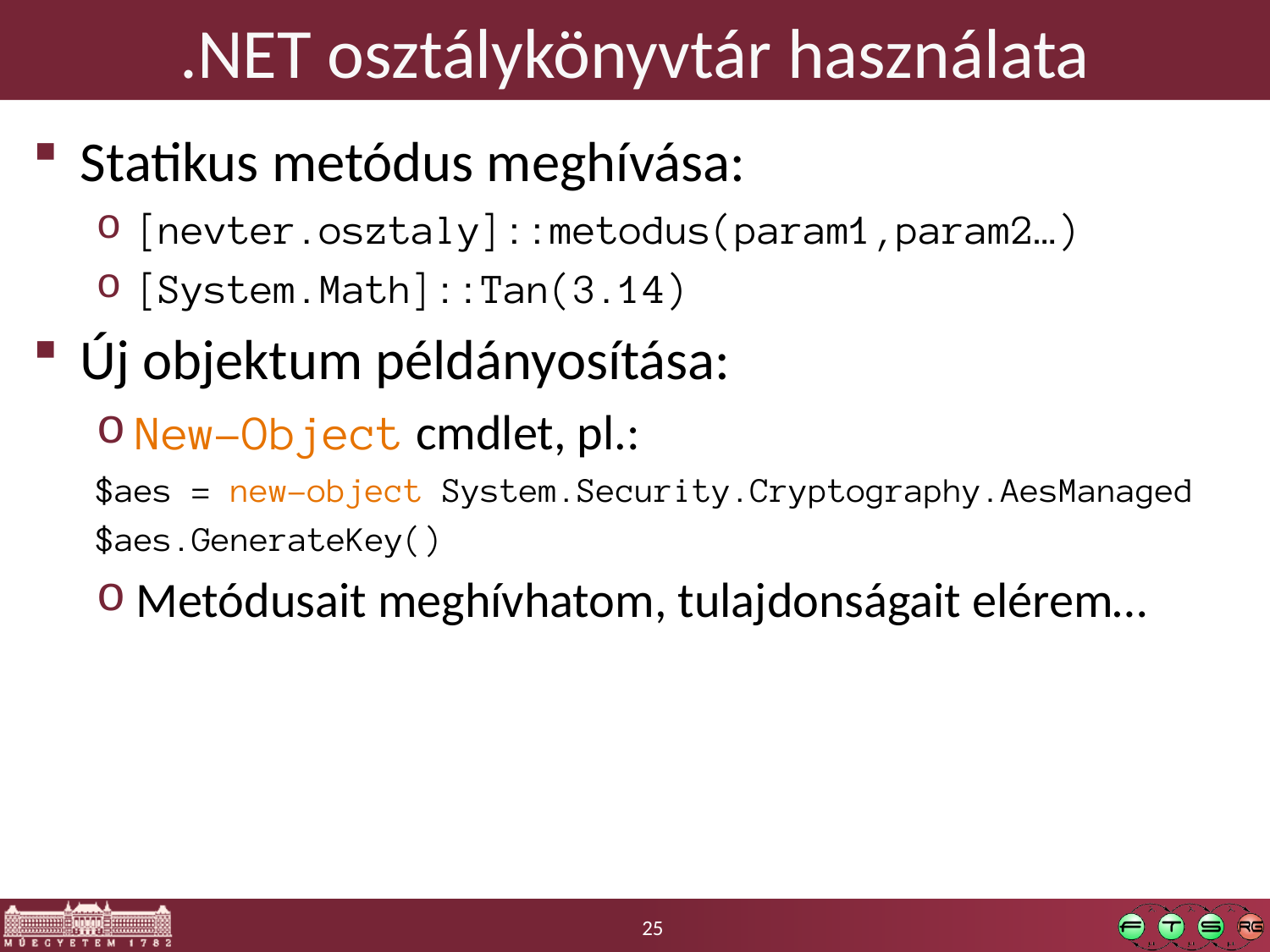

# .NET osztálykönyvtár használata
Statikus metódus meghívása:
[nevter.osztaly]::metodus(param1,param2…)
[System.Math]::Tan(3.14)
Új objektum példányosítása:
New-Object cmdlet, pl.:
$aes = new-object System.Security.Cryptography.AesManaged
$aes.GenerateKey()
Metódusait meghívhatom, tulajdonságait elérem…

25